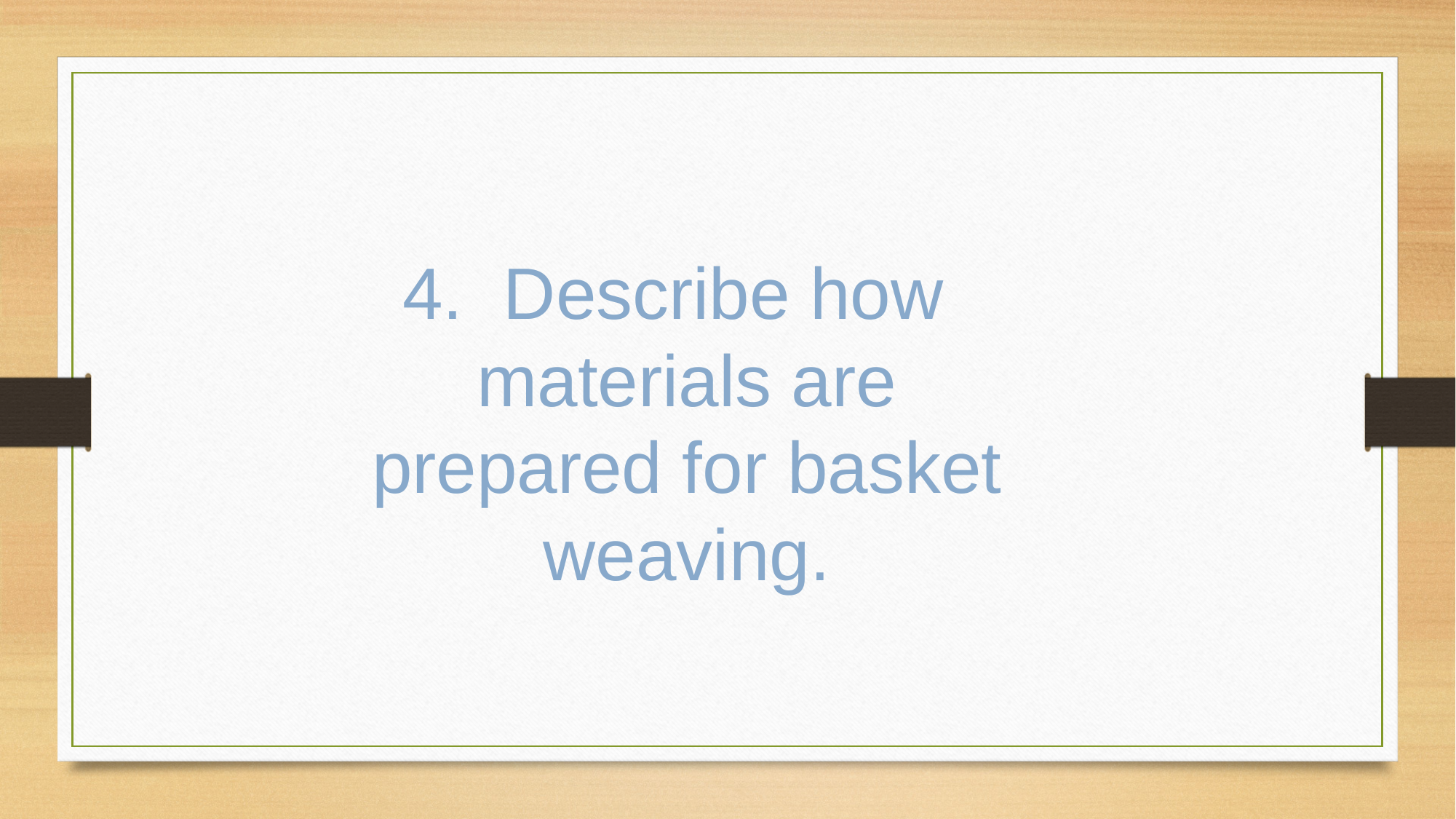

4.  Describe how materials are prepared for basket weaving.